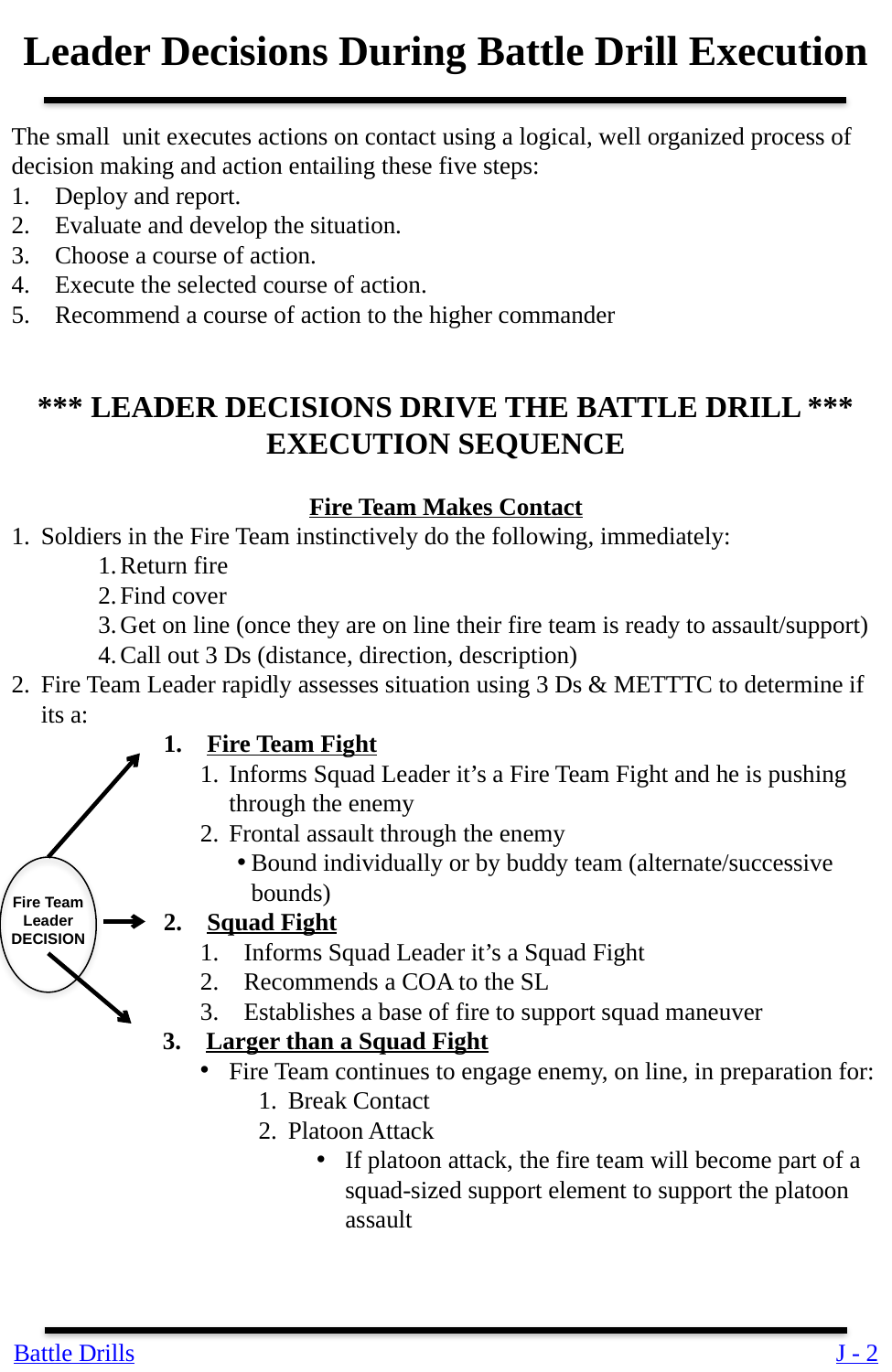

Leader Decisions During Battle Drill Execution
The small  unit executes actions on contact using a logical, well organized process of decision making and action entailing these five steps:
Deploy and report.
Evaluate and develop the situation.
Choose a course of action.
Execute the selected course of action.
Recommend a course of action to the higher commander

*** LEADER DECISIONS DRIVE THE BATTLE DRILL *** EXECUTION SEQUENCE

Fire Team Makes Contact
Soldiers in the Fire Team instinctively do the following, immediately:
Return fire
Find cover
Get on line (once they are on line their fire team is ready to assault/support)
Call out 3 Ds (distance, direction, description)
Fire Team Leader rapidly assesses situation using 3 Ds & METTTC to determine if its a:
Fire Team Fight
Informs Squad Leader it’s a Fire Team Fight and he is pushing through the enemy
Frontal assault through the enemy
Bound individually or by buddy team (alternate/successive bounds)
Squad Fight
Informs Squad Leader it’s a Squad Fight
Recommends a COA to the SL
Establishes a base of fire to support squad maneuver
Larger than a Squad Fight
Fire Team continues to engage enemy, on line, in preparation for:
Break Contact
Platoon Attack
If platoon attack, the fire team will become part of a squad-sized support element to support the platoon assault

Fire Team Leader DECISION
Battle Drills
J - 2